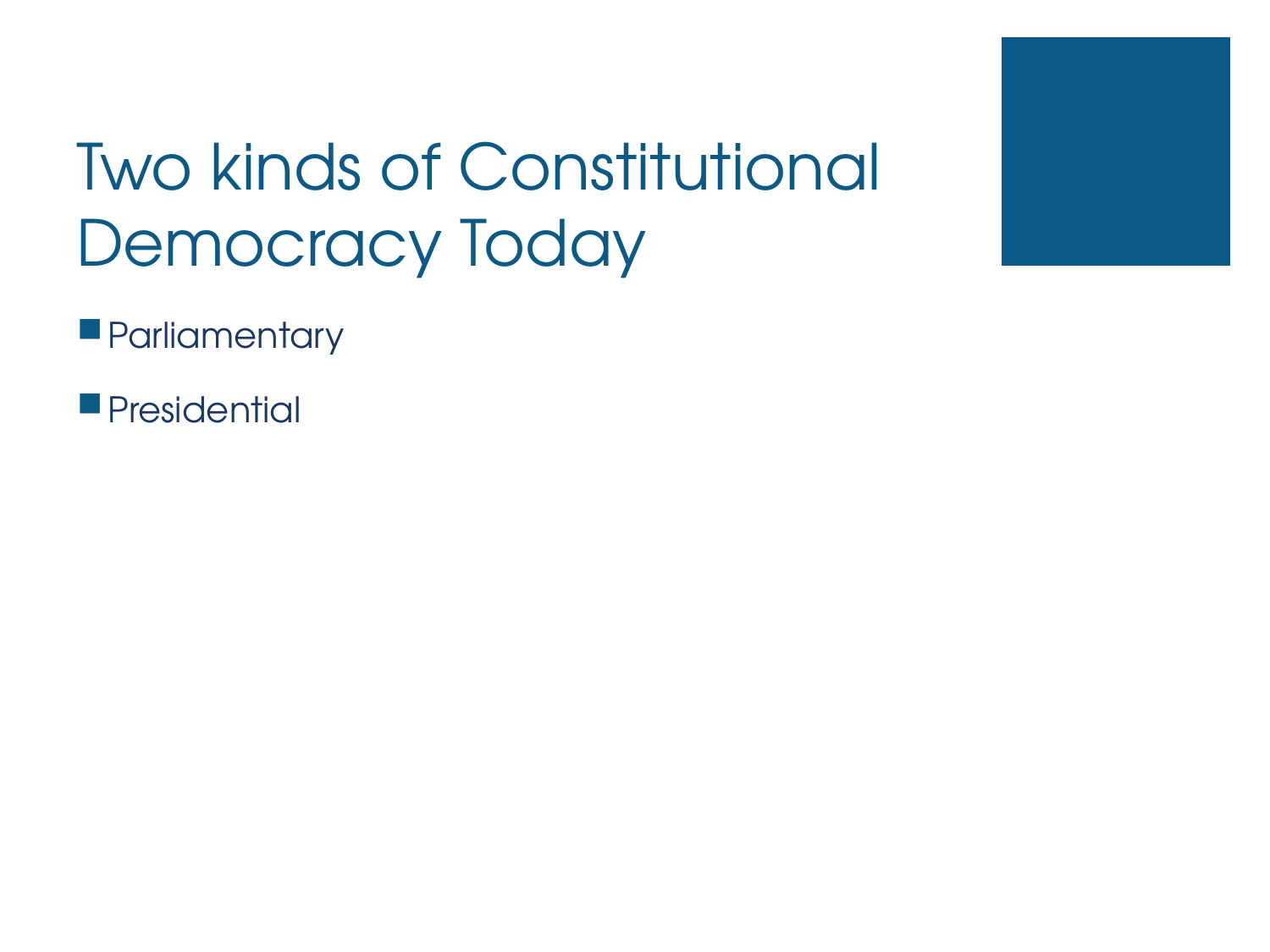

# Two kinds of Constitutional Democracy Today
Parliamentary
Presidential